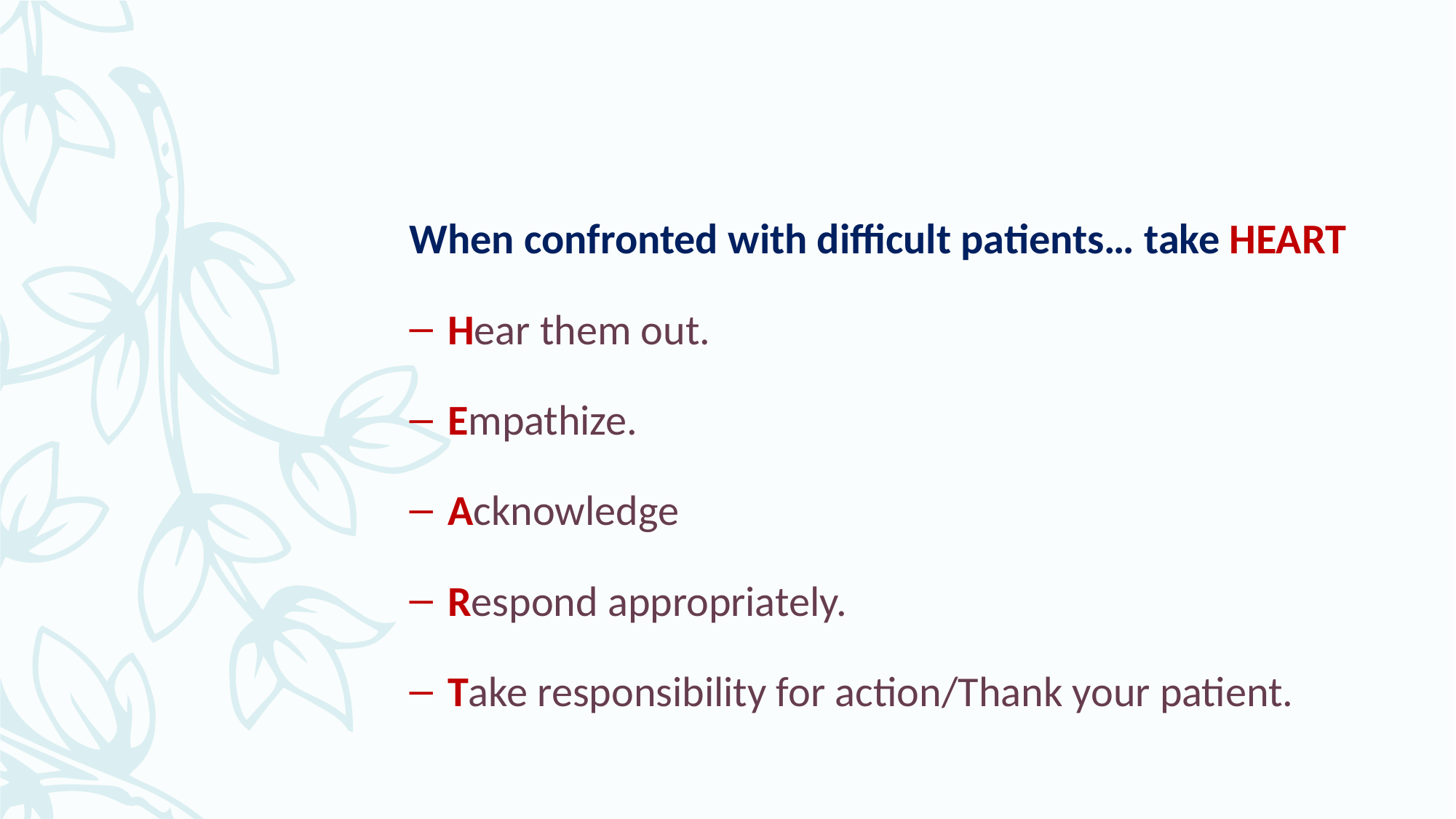

When confronted with difficult patients… take HEART
Hear them out.
Empathize.
Acknowledge
Respond appropriately.
Take responsibility for action/Thank your patient.